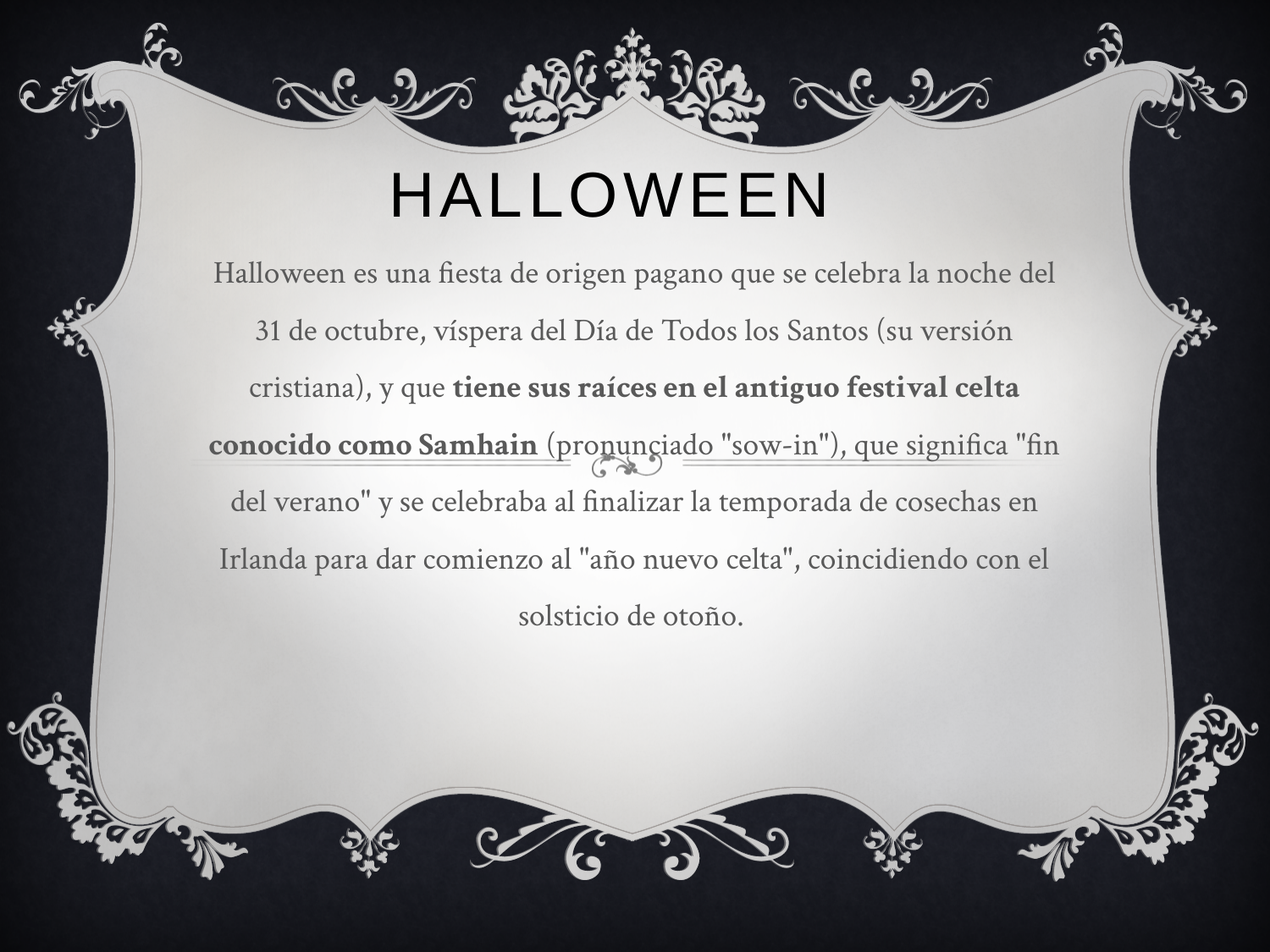

# Halloween
Halloween es una fiesta de origen pagano que se celebra la noche del 31 de octubre, víspera del Día de Todos los Santos (su versión cristiana), y que tiene sus raíces en el antiguo festival celta conocido como Samhain (pronunciado "sow-in"), que significa "fin del verano" y se celebraba al finalizar la temporada de cosechas en Irlanda para dar comienzo al "año nuevo celta", coincidiendo con el solsticio de otoño.